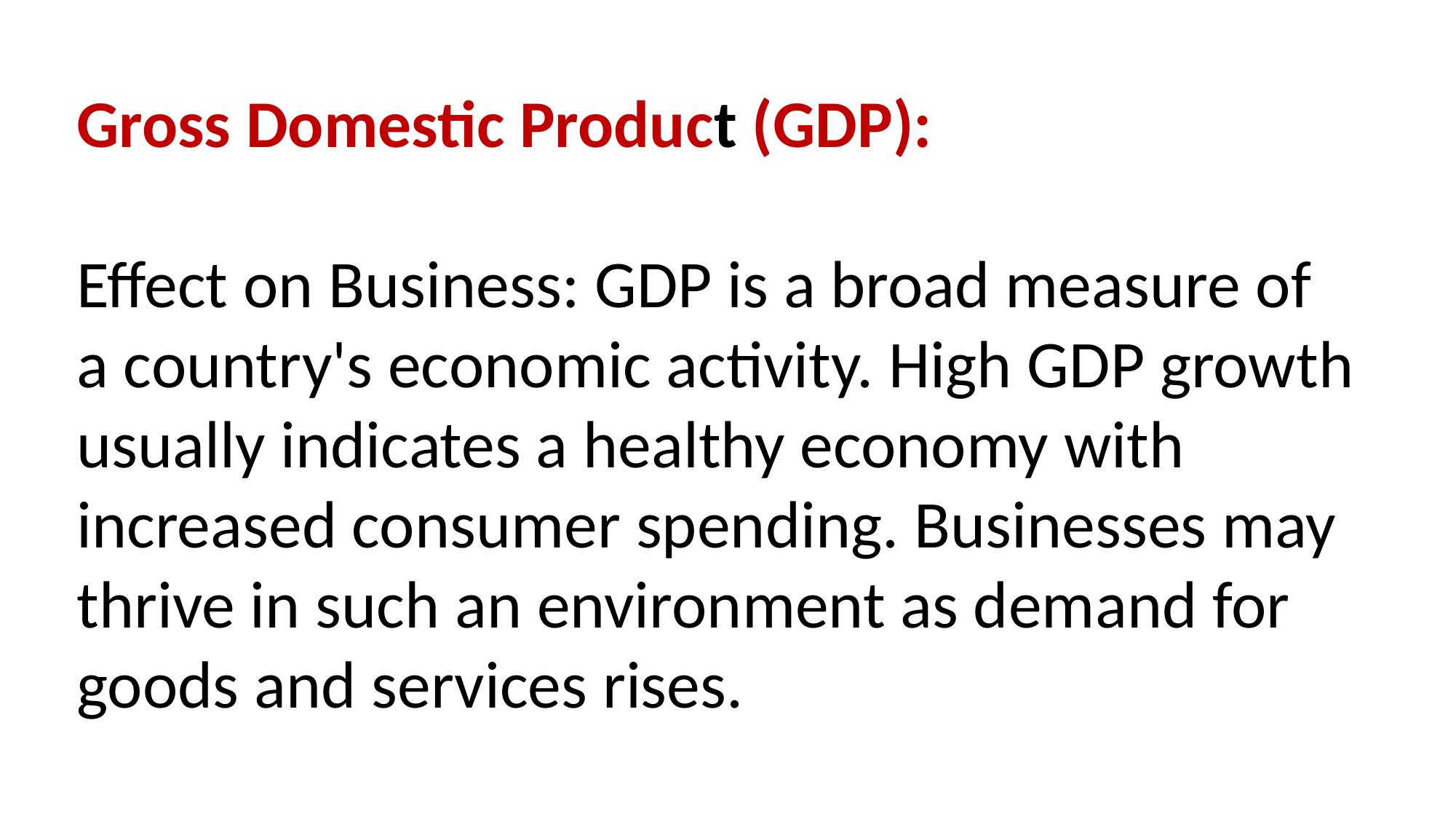

Gross Domestic Product (GDP):
Effect on Business: GDP is a broad measure of a country's economic activity. High GDP growth usually indicates a healthy economy with increased consumer spending. Businesses may thrive in such an environment as demand for goods and services rises.